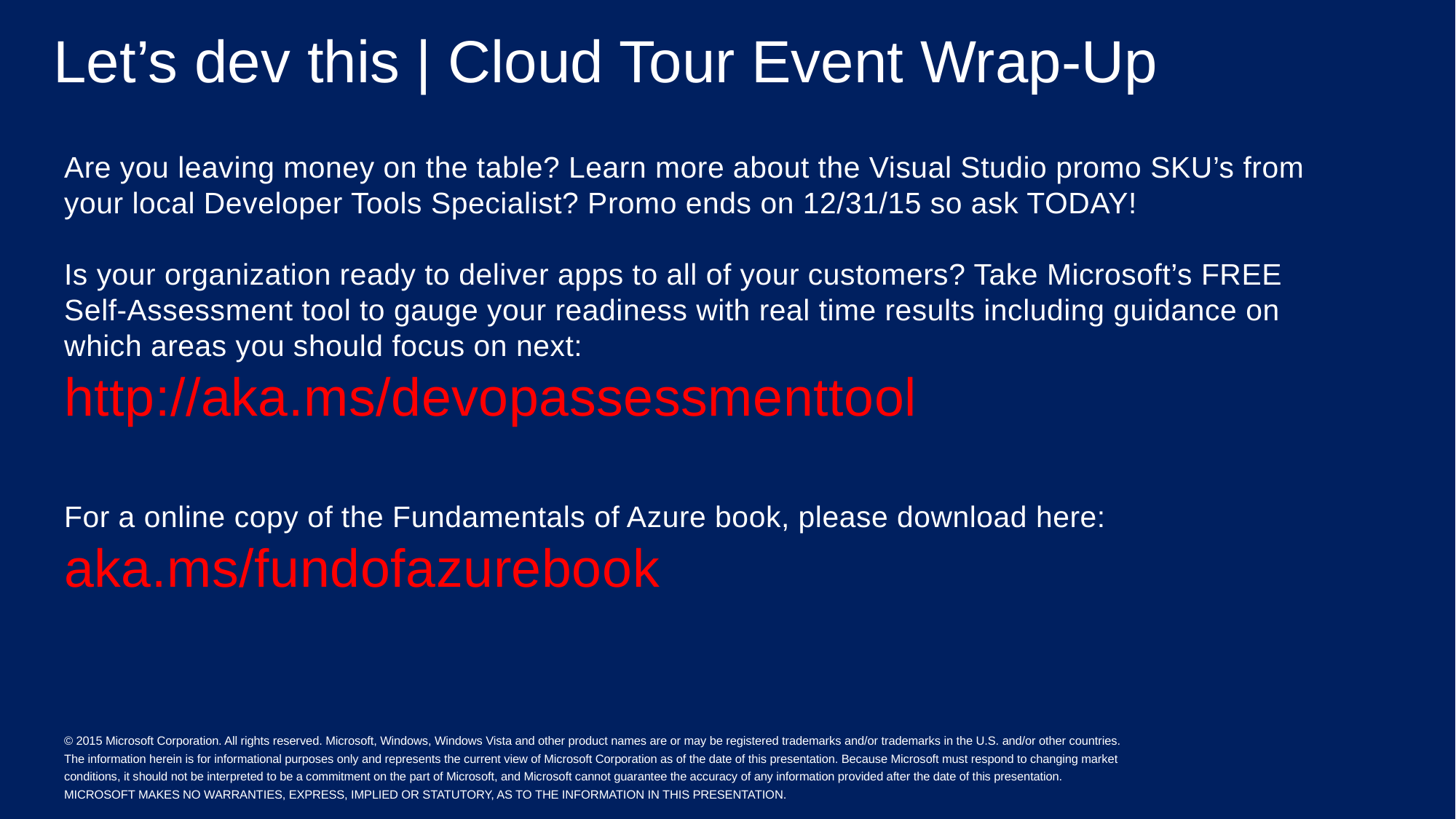

Let’s dev this | Cloud Tour Event Wrap-Up
Are you leaving money on the table? Learn more about the Visual Studio promo SKU’s from your local Developer Tools Specialist? Promo ends on 12/31/15 so ask TODAY!

Is your organization ready to deliver apps to all of your customers? Take Microsoft’s FREE Self-Assessment tool to gauge your readiness with real time results including guidance on which areas you should focus on next:
http://aka.ms/devopassessmenttool

For a online copy of the Fundamentals of Azure book, please download here:
aka.ms/fundofazurebook

© 2015 Microsoft Corporation. All rights reserved. Microsoft, Windows, Windows Vista and other product names are or may be registered trademarks and/or trademarks in the U.S. and/or other countries.
The information herein is for informational purposes only and represents the current view of Microsoft Corporation as of the date of this presentation. Because Microsoft must respond to changing market
conditions, it should not be interpreted to be a commitment on the part of Microsoft, and Microsoft cannot guarantee the accuracy of any information provided after the date of this presentation.
MICROSOFT MAKES NO WARRANTIES, EXPRESS, IMPLIED OR STATUTORY, AS TO THE INFORMATION IN THIS PRESENTATION.